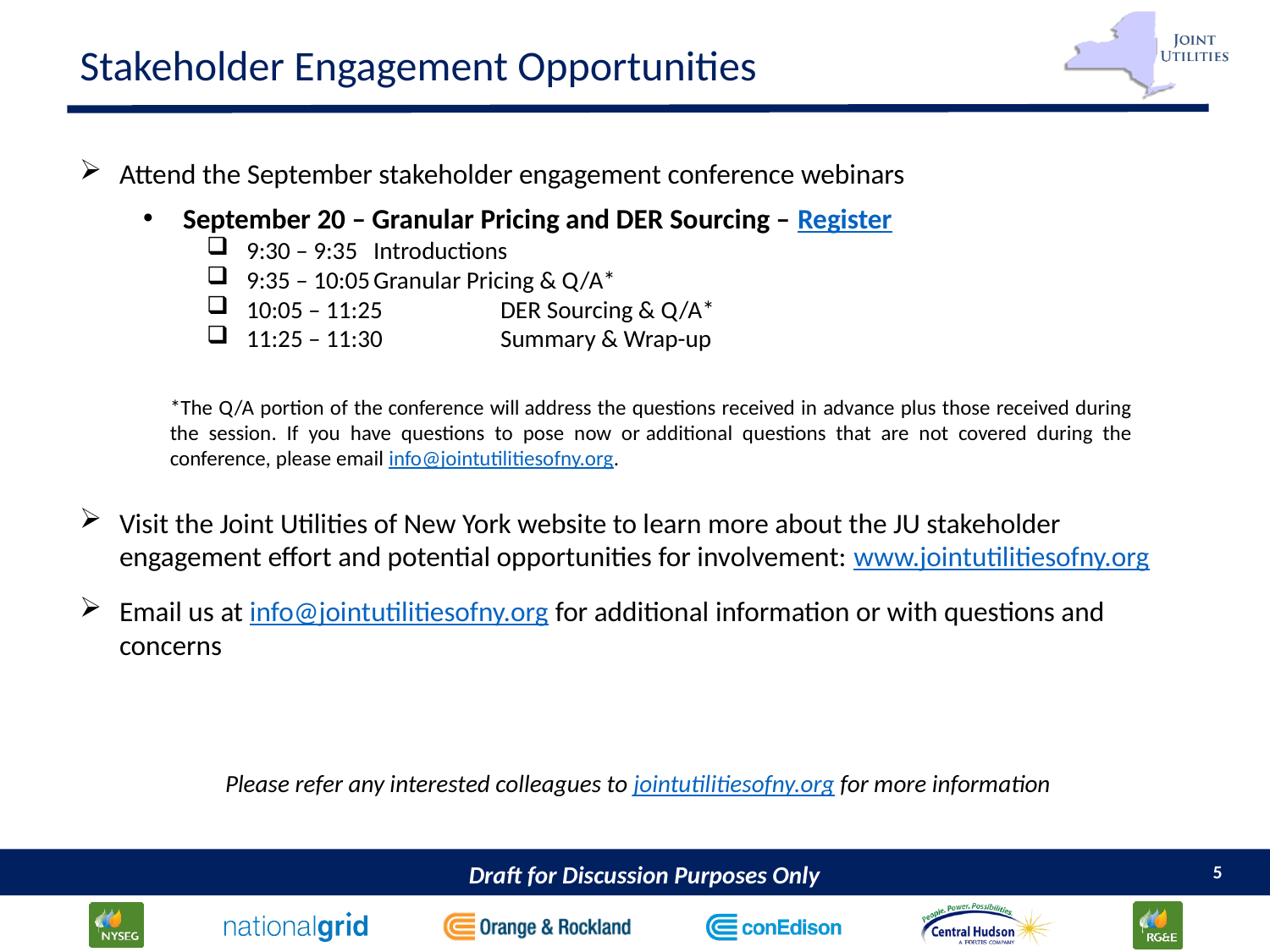

# Stakeholder Engagement Opportunities
Attend the September stakeholder engagement conference webinars
September 20 – Granular Pricing and DER Sourcing – Register
9:30 – 9:35	Introductions
9:35 – 10:05	Granular Pricing & Q/A*
10:05 – 11:25	DER Sourcing & Q/A*
11:25 – 11:30	Summary & Wrap-up

Visit the Joint Utilities of New York website to learn more about the JU stakeholder engagement effort and potential opportunities for involvement: www.jointutilitiesofny.org
Email us at info@jointutilitiesofny.org for additional information or with questions and concerns
*The Q/A portion of the conference will address the questions received in advance plus those received during the session. If you have questions to pose now or additional questions that are not covered during the conference, please email info@jointutilitiesofny.org.
Please refer any interested colleagues to jointutilitiesofny.org for more information